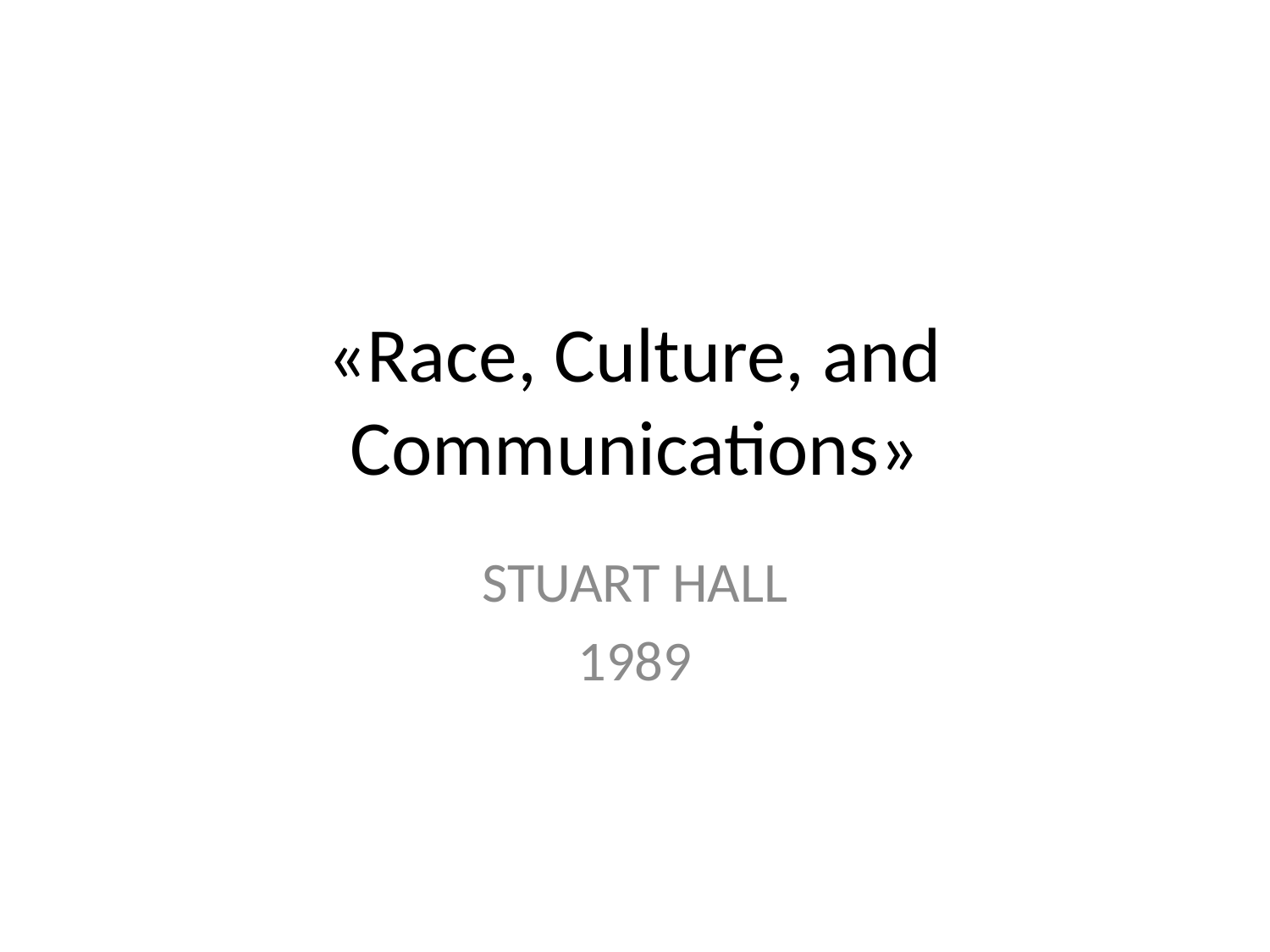

# «Race, Culture, and Communications»
STUART HALL
1989